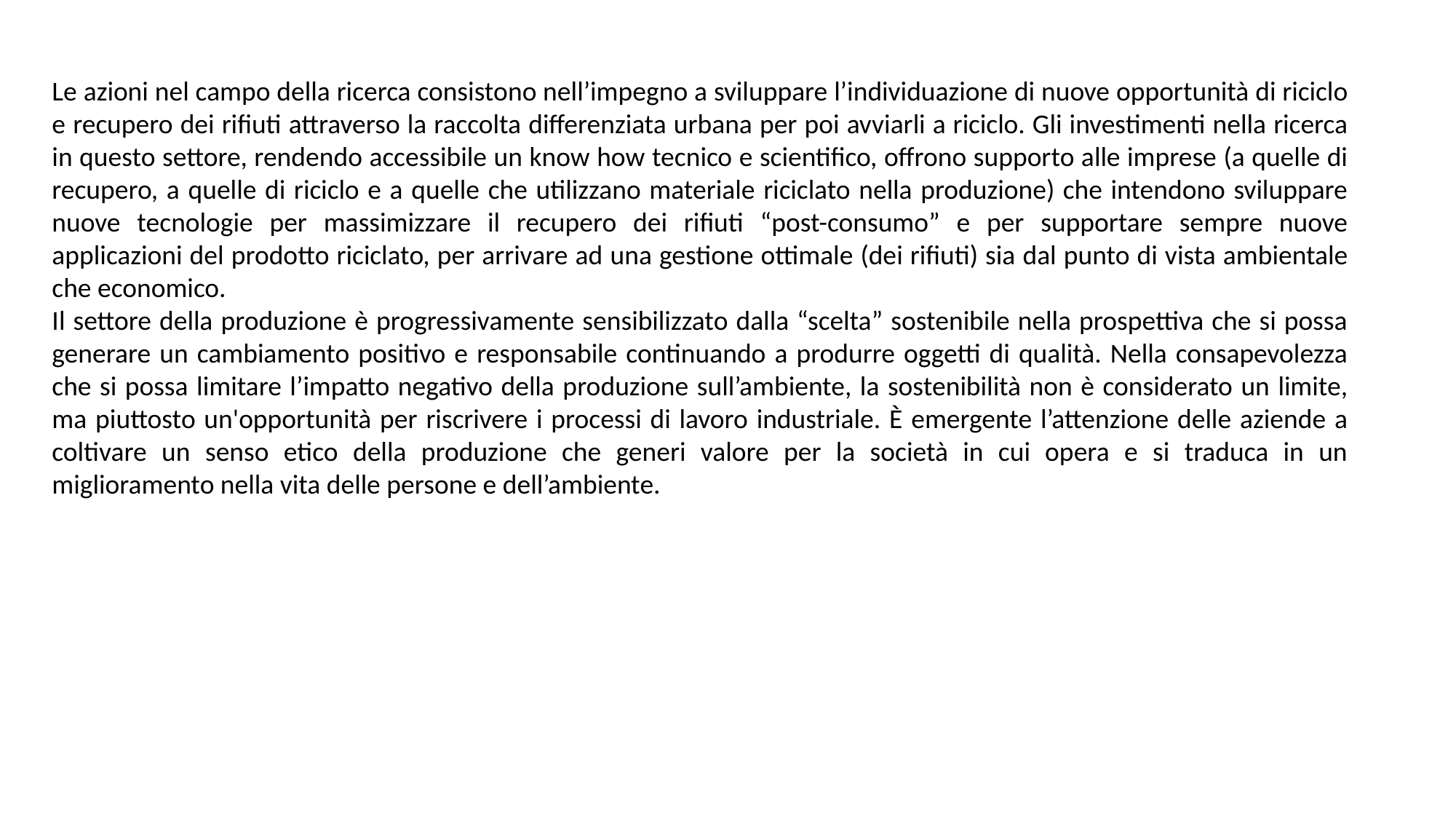

Le azioni nel campo della ricerca consistono nell’impegno a sviluppare l’individuazione di nuove opportunità di riciclo e recupero dei rifiuti attraverso la raccolta differenziata urbana per poi avviarli a riciclo. Gli investimenti nella ricerca in questo settore, rendendo accessibile un know how tecnico e scientifico, offrono supporto alle imprese (a quelle di recupero, a quelle di riciclo e a quelle che utilizzano materiale riciclato nella produzione) che intendono sviluppare nuove tecnologie per massimizzare il recupero dei rifiuti “post-consumo” e per supportare sempre nuove applicazioni del prodotto riciclato, per arrivare ad una gestione ottimale (dei rifiuti) sia dal punto di vista ambientale che economico.
Il settore della produzione è progressivamente sensibilizzato dalla “scelta” sostenibile nella prospettiva che si possa generare un cambiamento positivo e responsabile continuando a produrre oggetti di qualità. Nella consapevolezza che si possa limitare l’impatto negativo della produzione sull’ambiente, la sostenibilità non è considerato un limite, ma piuttosto un'opportunità per riscrivere i processi di lavoro industriale. È emergente l’attenzione delle aziende a coltivare un senso etico della produzione che generi valore per la società in cui opera e si traduca in un miglioramento nella vita delle persone e dell’ambiente.